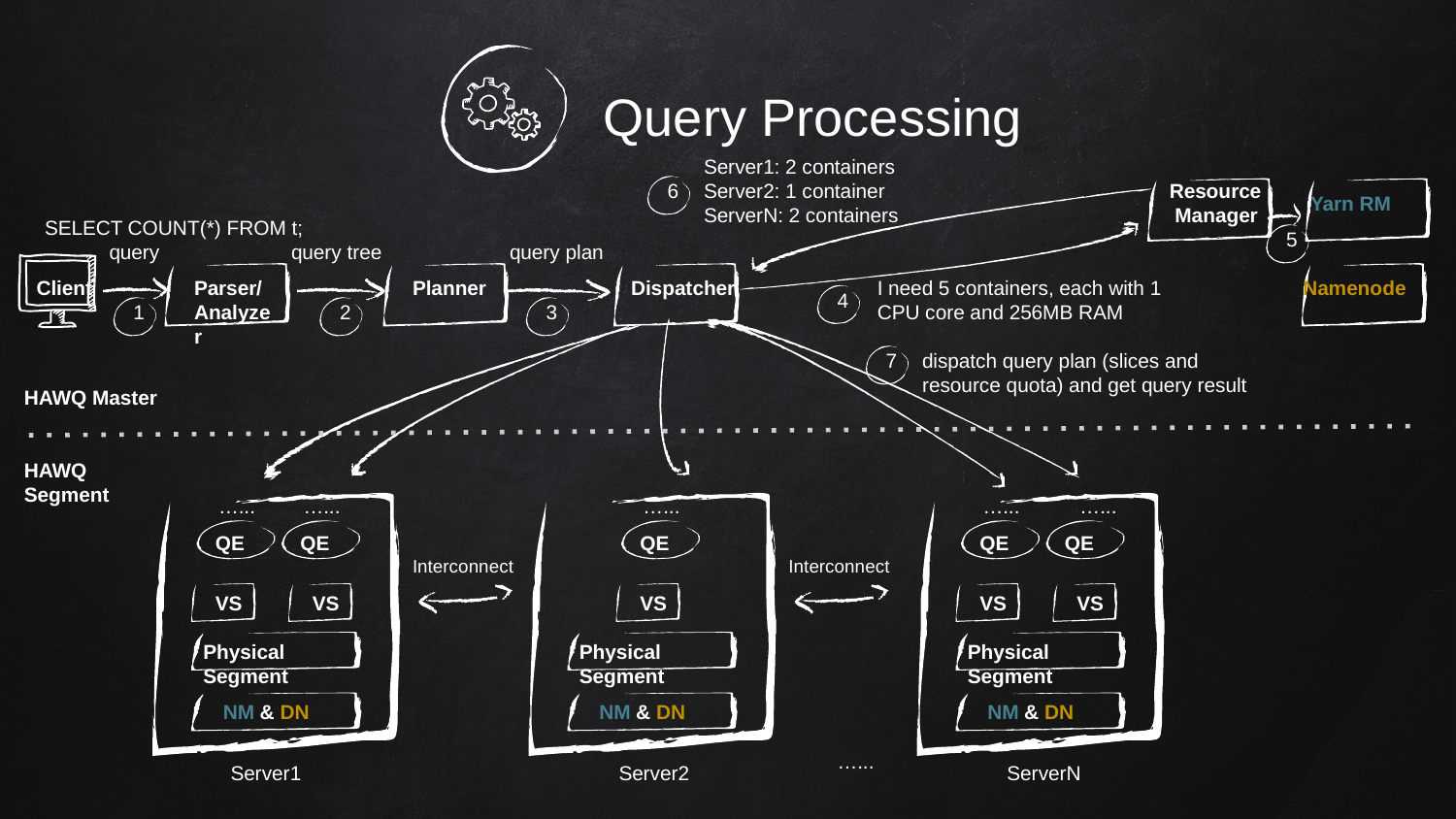

# Query Processing

Server1: 2 containers
Server2: 1 container
ServerN: 2 containers
6
Resource
 Manager
Yarn RM

SELECT COUNT(*) FROM t;

5

query
query tree
query plan

Client
Parser/
Analyzer
Planner
Dispatcher
I need 5 containers, each with 1 CPU core and 256MB RAM
Namenode

4

1
2
3

7
dispatch query plan (slices and resource quota) and get query result

HAWQ Master

HAWQ Segment

…...
…...
…...
…...
…...

QE
QE
QE
QE
QE

Interconnect
Interconnect
VS
VS
VS
VS
VS

Physical Segment
Physical Segment
Physical Segment

NM & DN
NM & DN
NM & DN

…...
Server1
Server2
ServerN